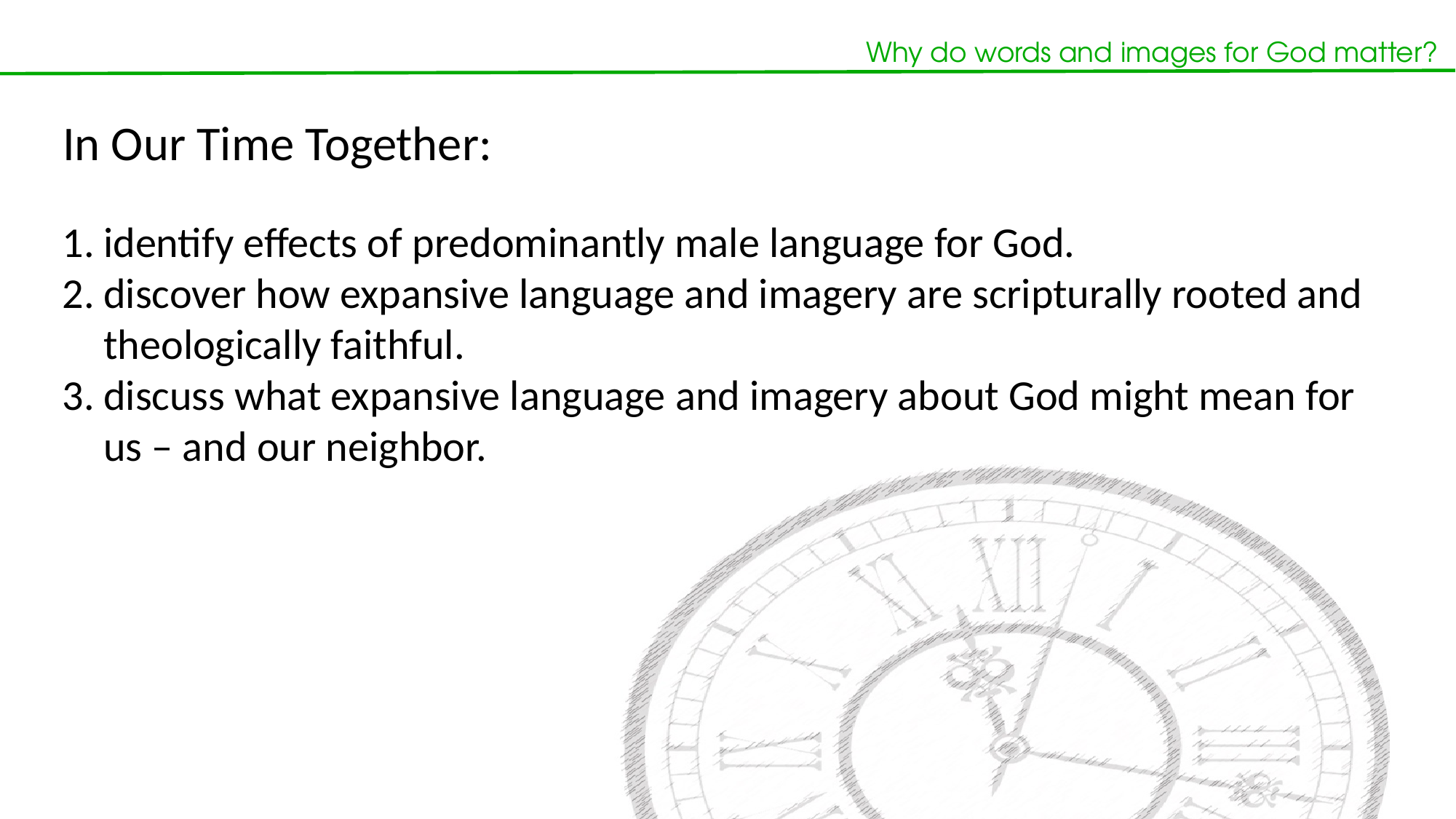

Why do words and images for God matter?
In Our Time Together:
identify effects of predominantly male language for God.
discover how expansive language and imagery are scripturally rooted and theologically faithful.
discuss what expansive language and imagery about God might mean for us – and our neighbor.